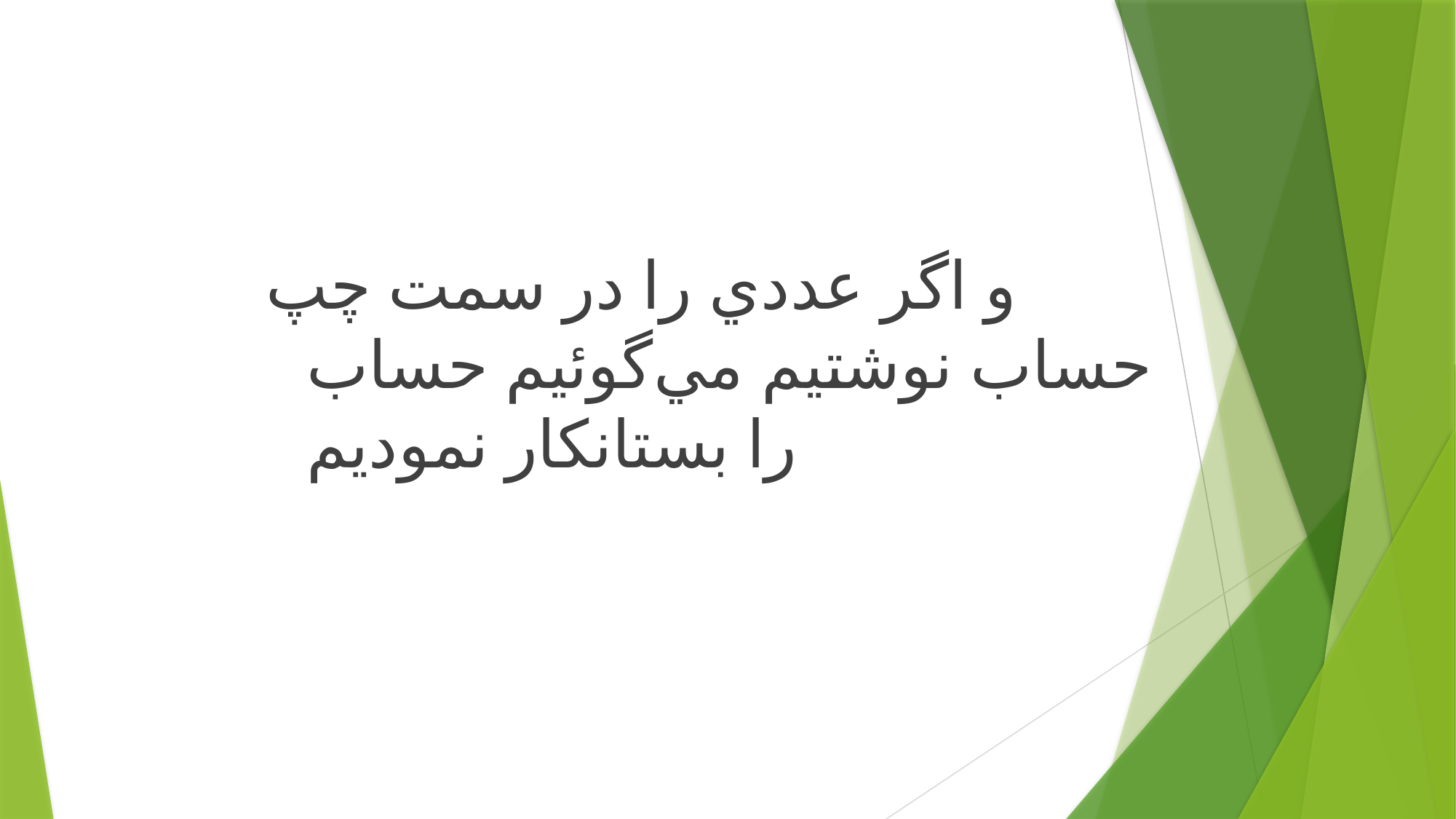

و اگر عددي را در سمت چپ حساب نوشتيم مي‌گوئيم حساب را بستانكار نموديم